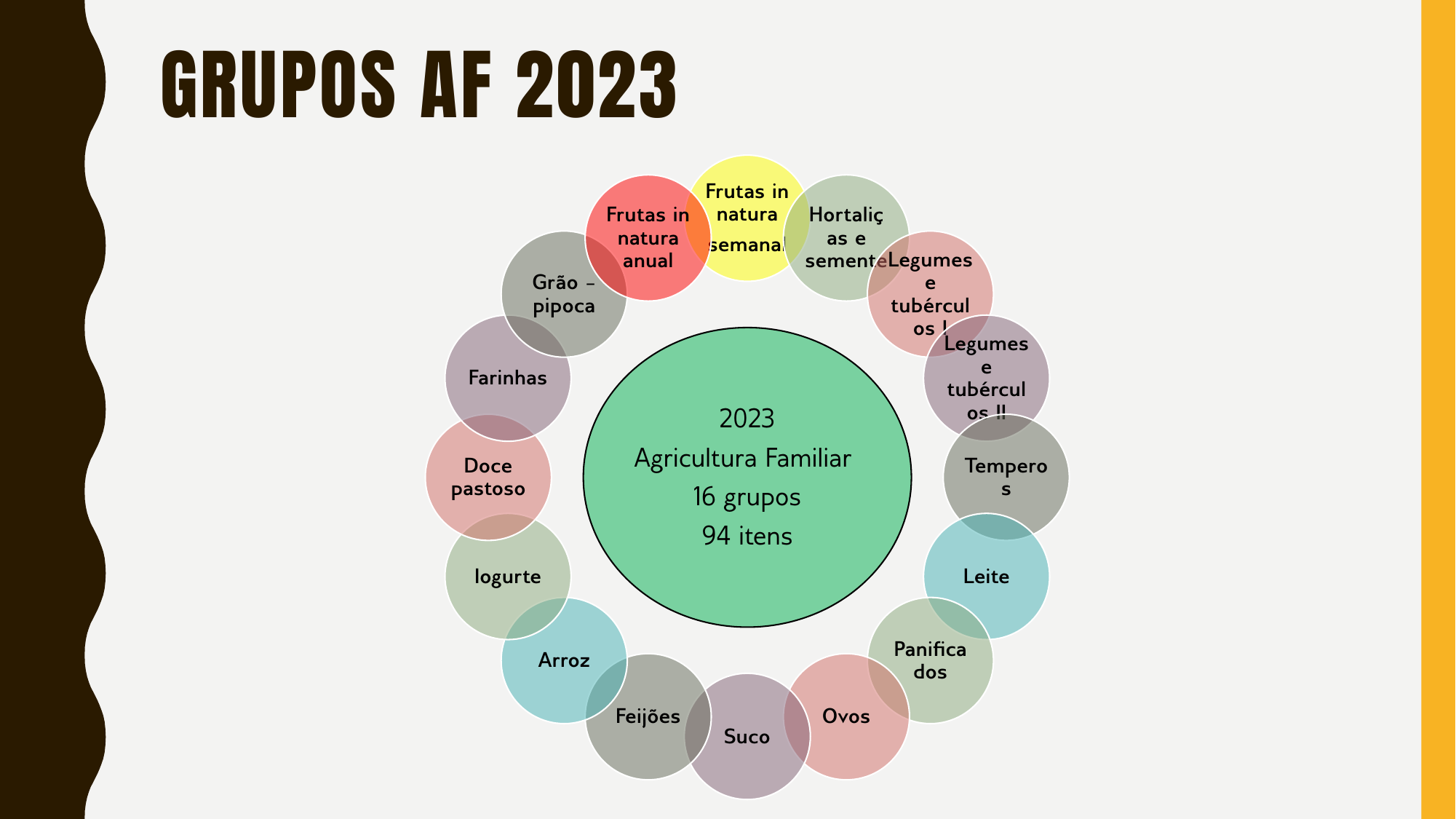

# Grupos Af 2023
2023
Agricultura Familiar
16 grupos
94 itens
Frutas in natura
semanal
Hortaliças e semente
Legumes e tubérculos I
Legumes e tubérculos II
Temperos
Leite
Panificados
Ovos
Suco
Feijões
Arroz
Iogurte
Doce pastoso
Farinhas
Grão – pipoca
Frutas in natura anual